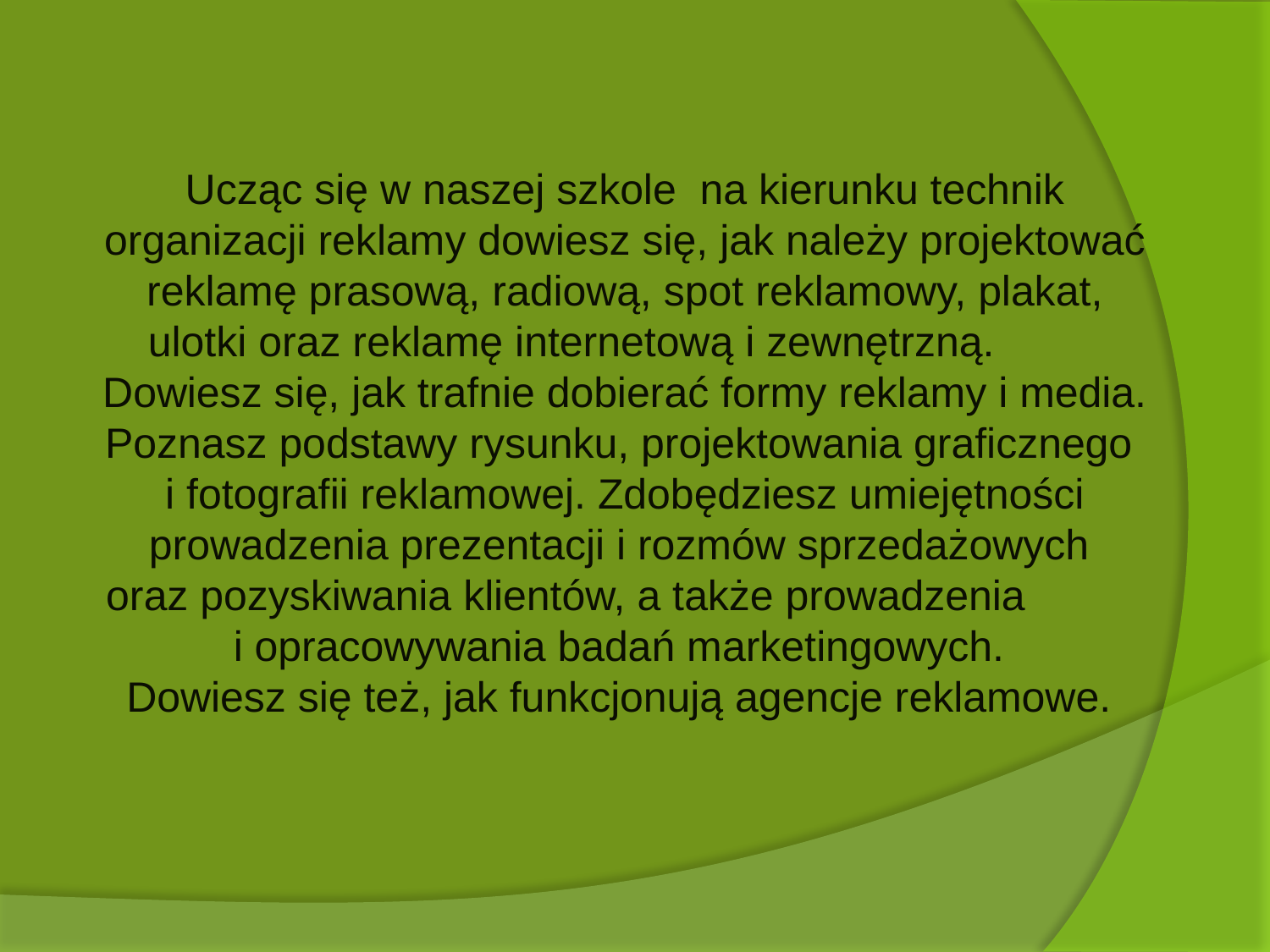

Ucząc się w naszej szkole  na kierunku technik organizacji reklamy dowiesz się, jak należy projektować reklamę prasową, radiową, spot reklamowy, plakat, ulotki oraz reklamę internetową i zewnętrzną.          Dowiesz się, jak trafnie dobierać formy reklamy i media. Poznasz podstawy rysunku, projektowania graficznego  i fotografii reklamowej. Zdobędziesz umiejętności prowadzenia prezentacji i rozmów sprzedażowych
oraz pozyskiwania klientów, a także prowadzenia           i opracowywania badań marketingowych.
Dowiesz się też, jak funkcjonują agencje reklamowe.